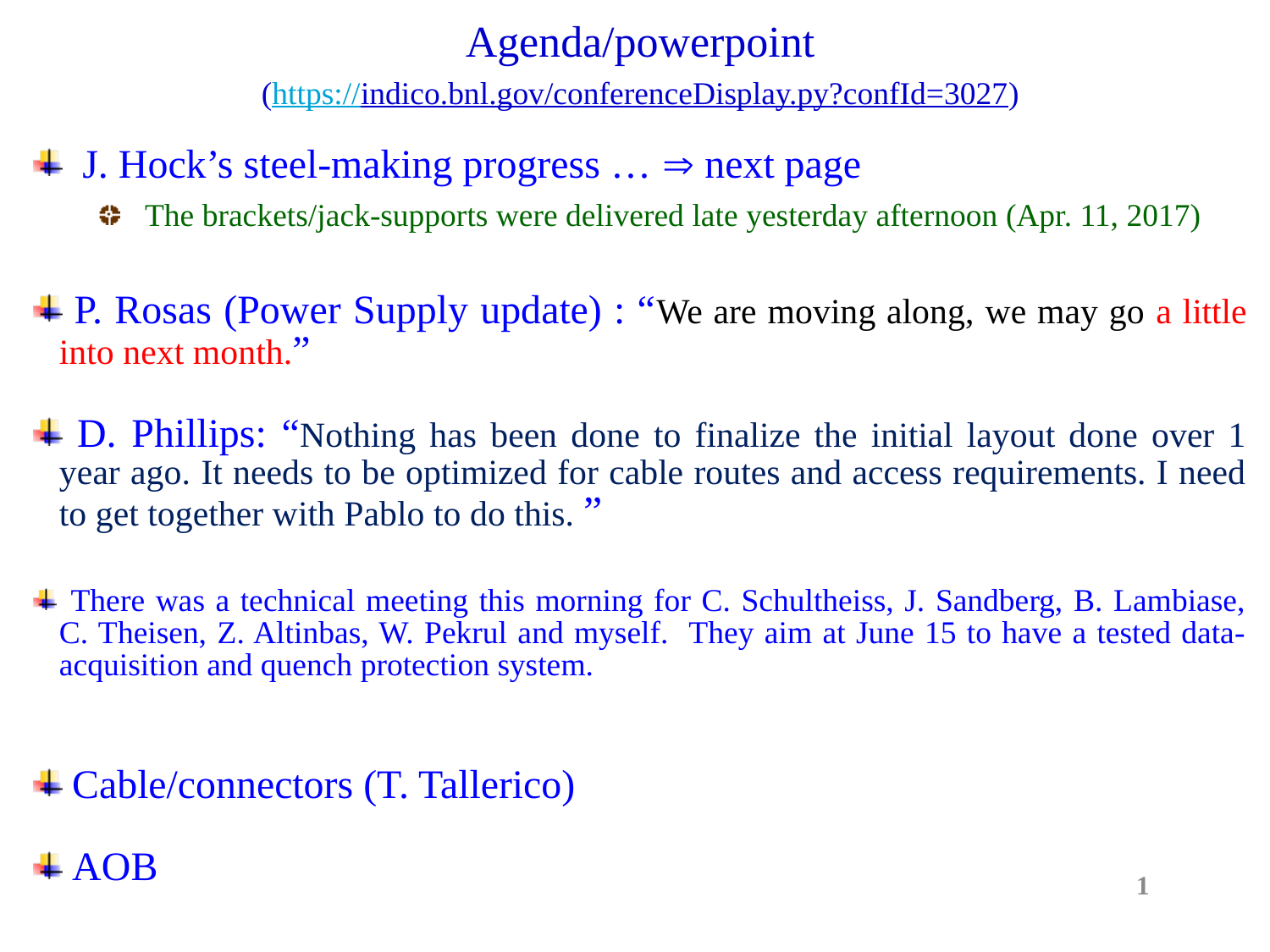

Agenda/powerpoint
(https://indico.bnl.gov/conferenceDisplay.py?confId=3027)

  J. Hock’s steel-making progress … ⇒ next page
The brackets/jack-supports were delivered late yesterday afternoon (Apr. 11, 2017)
 P. Rosas (Power Supply update) : “We are moving along, we may go a little into next month.”

 D. Phillips: “Nothing has been done to finalize the initial layout done over 1 year ago. It needs to be optimized for cable routes and access requirements. I need to get together with Pablo to do this. ”

 There was a technical meeting this morning for C. Schultheiss, J. Sandberg, B. Lambiase, C. Theisen, Z. Altinbas, W. Pekrul and myself.  They aim at June 15 to have a tested data-acquisition and quench protection system.

 Cable/connectors (T. Tallerico)

 AOB

1